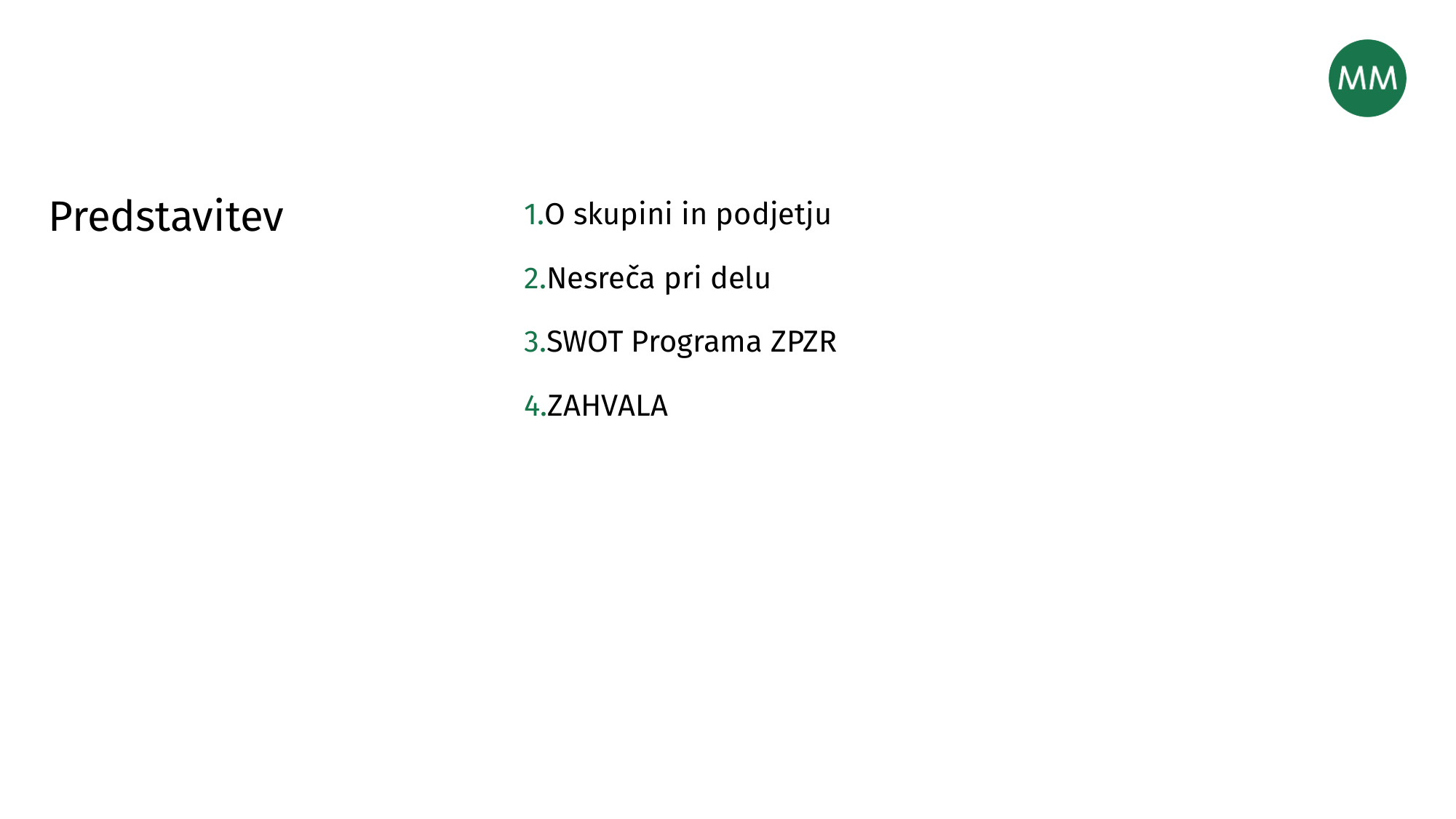

# Predstavitev
O skupini in podjetju
Nesreča pri delu
SWOT Programa ZPZR
ZAHVALA